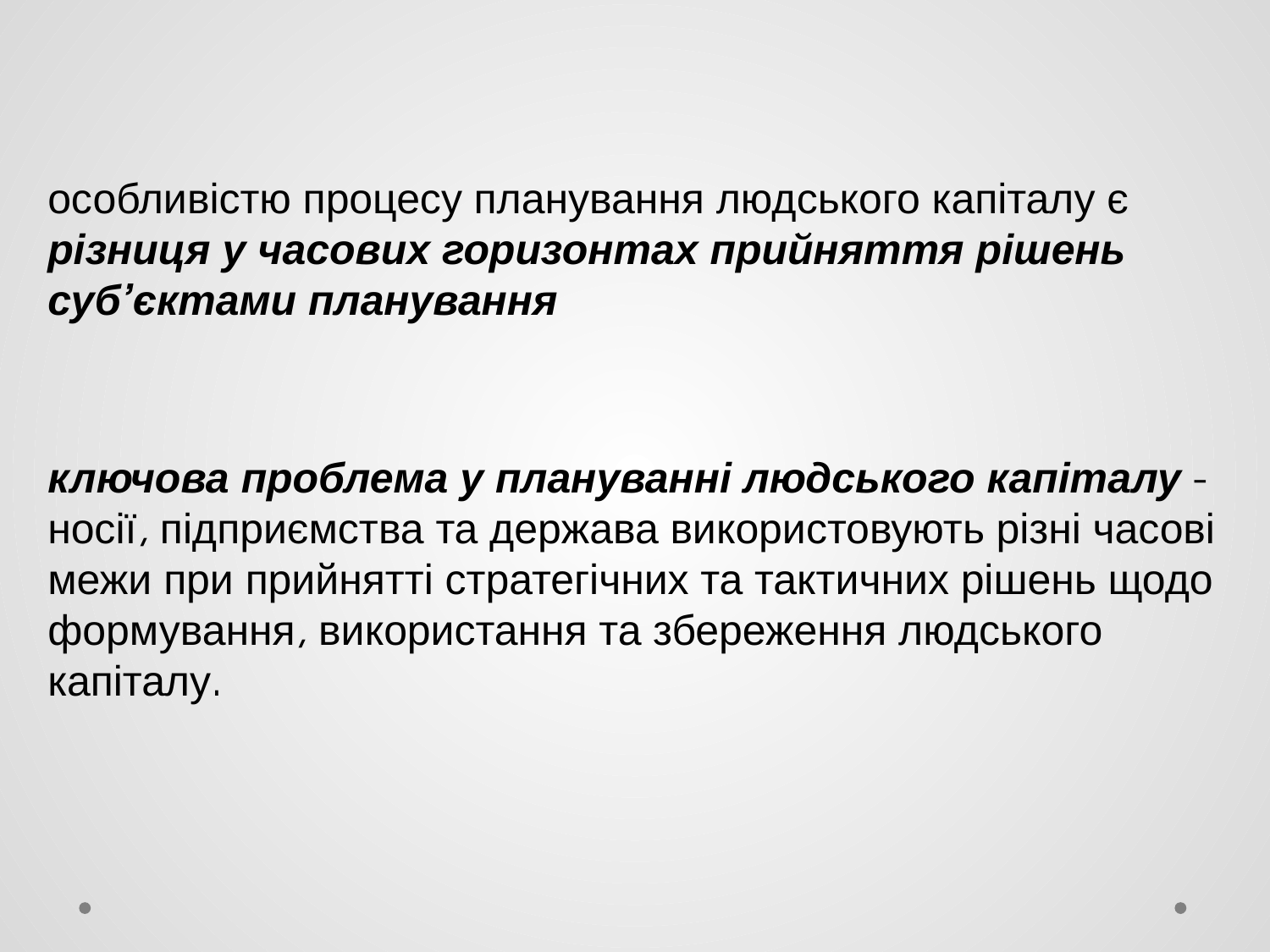

особливістю процесу планування людського капіталу є різниця у часових горизонтах прийняття рішень суб’єктами планування

ключова проблема у плануванні людського капіталу -  носії, підприємства та держава використовують різні часові межи при прийнятті стратегічних та тактичних рішень щодо формування, використання та збереження людського капіталу.